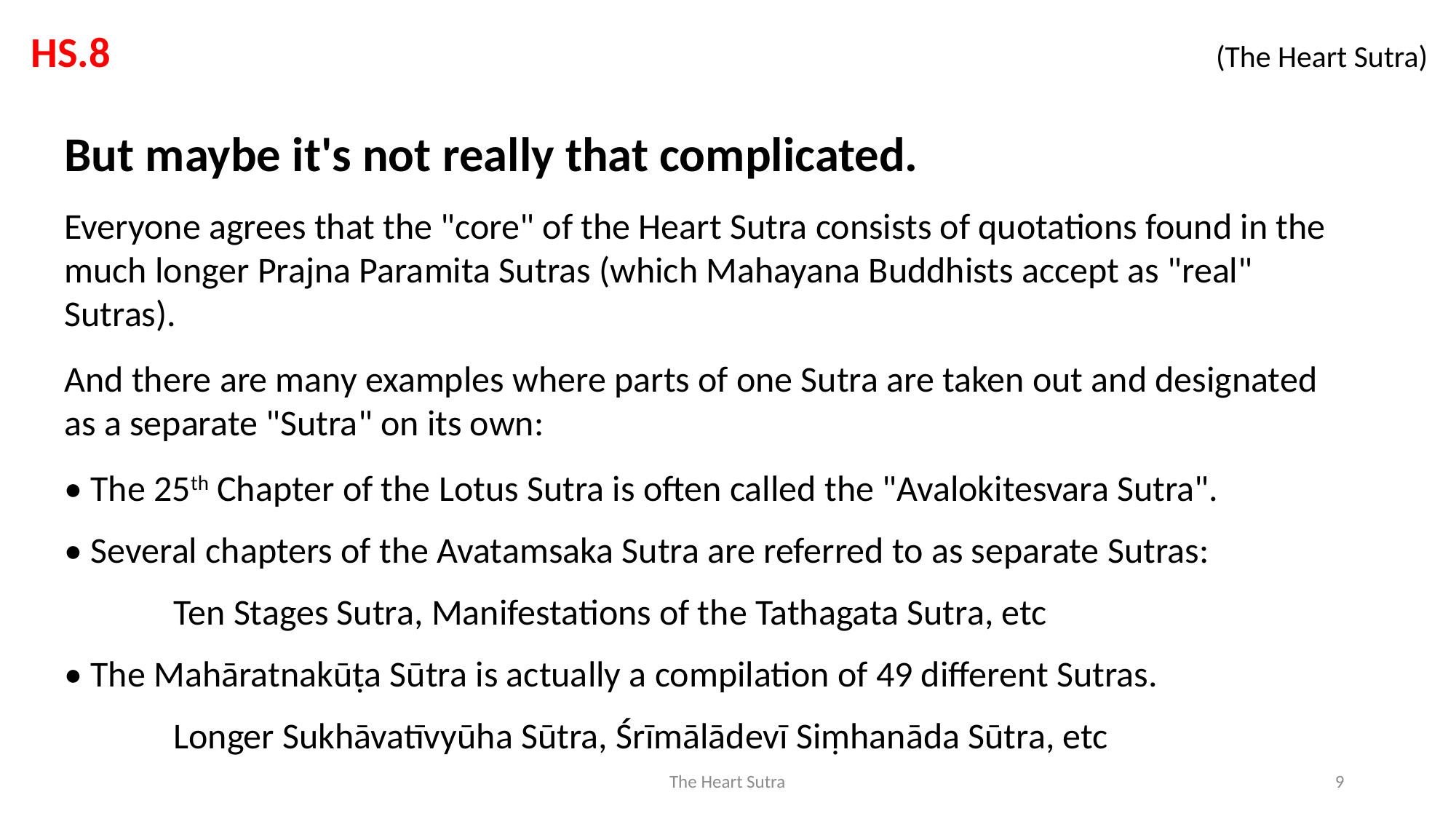

HS.8  			  			                                                       (The Heart Sutra)
But maybe it's not really that complicated.

Everyone agrees that the "core" of the Heart Sutra consists of quotations found in the much longer Prajna Paramita Sutras (which Mahayana Buddhists accept as "real" Sutras).

And there are many examples where parts of one Sutra are taken out and designated as a separate "Sutra" on its own:

• The 25th Chapter of the Lotus Sutra is often called the "Avalokitesvara Sutra".
• Several chapters of the Avatamsaka Sutra are referred to as separate Sutras:
	Ten Stages Sutra, Manifestations of the Tathagata Sutra, etc
• The Mahāratnakūṭa Sūtra is actually a compilation of 49 different Sutras.
	Longer Sukhāvatīvyūha Sūtra, Śrīmālādevī Siṃhanāda Sūtra, etc
The Heart Sutra
9